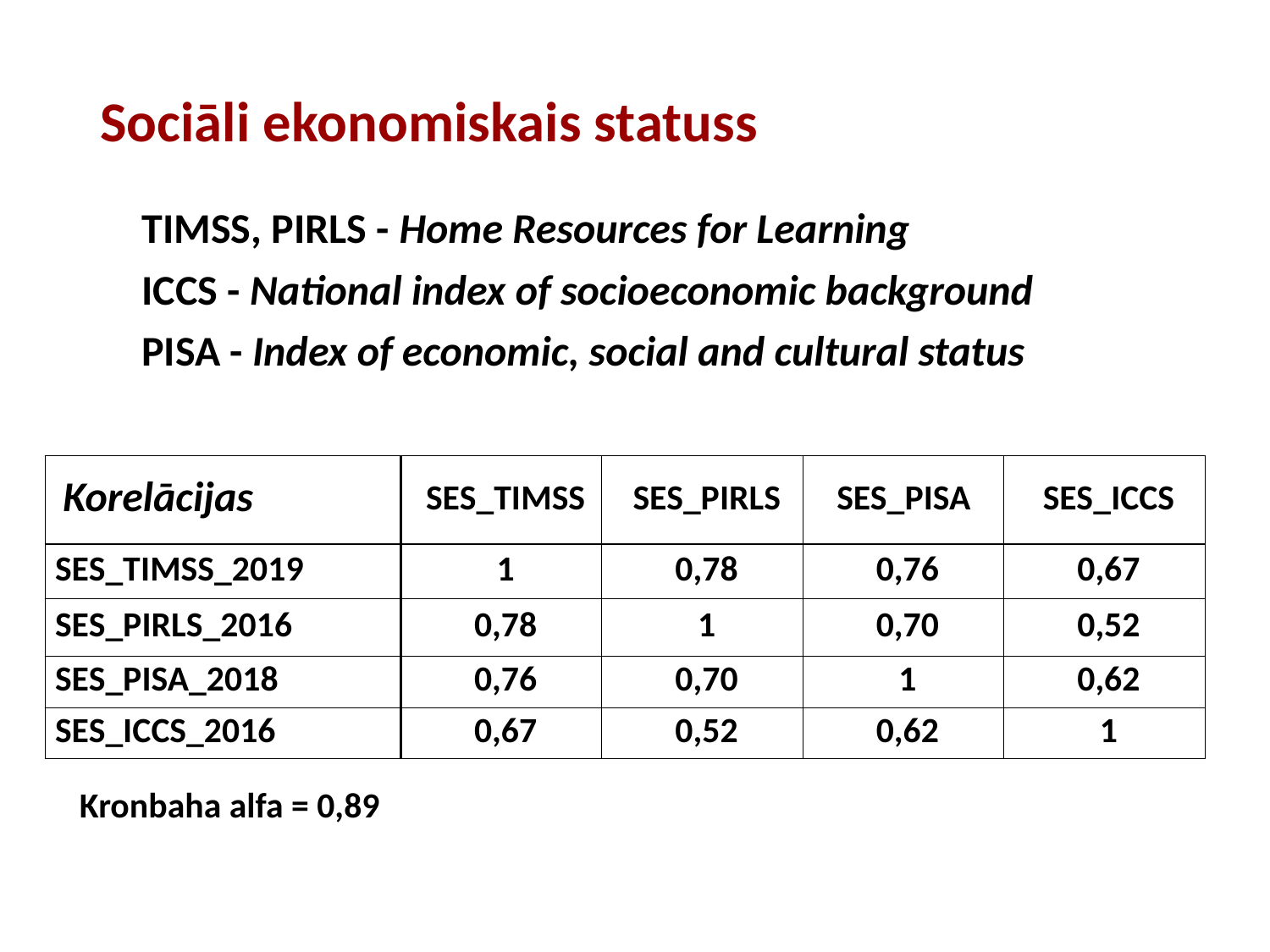

# Sociāli ekonomiskais statuss
TIMSS, PIRLS - Home Resources for Learning
ICCS - National index of socioeconomic background
PISA - Index of economic, social and cultural status
| Korelācijas | SES\_TIMSS | SES\_PIRLS | SES\_PISA | SES\_ICCS |
| --- | --- | --- | --- | --- |
| SES\_TIMSS\_2019 | 1 | 0,78 | 0,76 | 0,67 |
| SES\_PIRLS\_2016 | 0,78 | 1 | 0,70 | 0,52 |
| SES\_PISA\_2018 | 0,76 | 0,70 | 1 | 0,62 |
| SES\_ICCS\_2016 | 0,67 | 0,52 | 0,62 | 1 |
Kronbaha alfa = 0,89